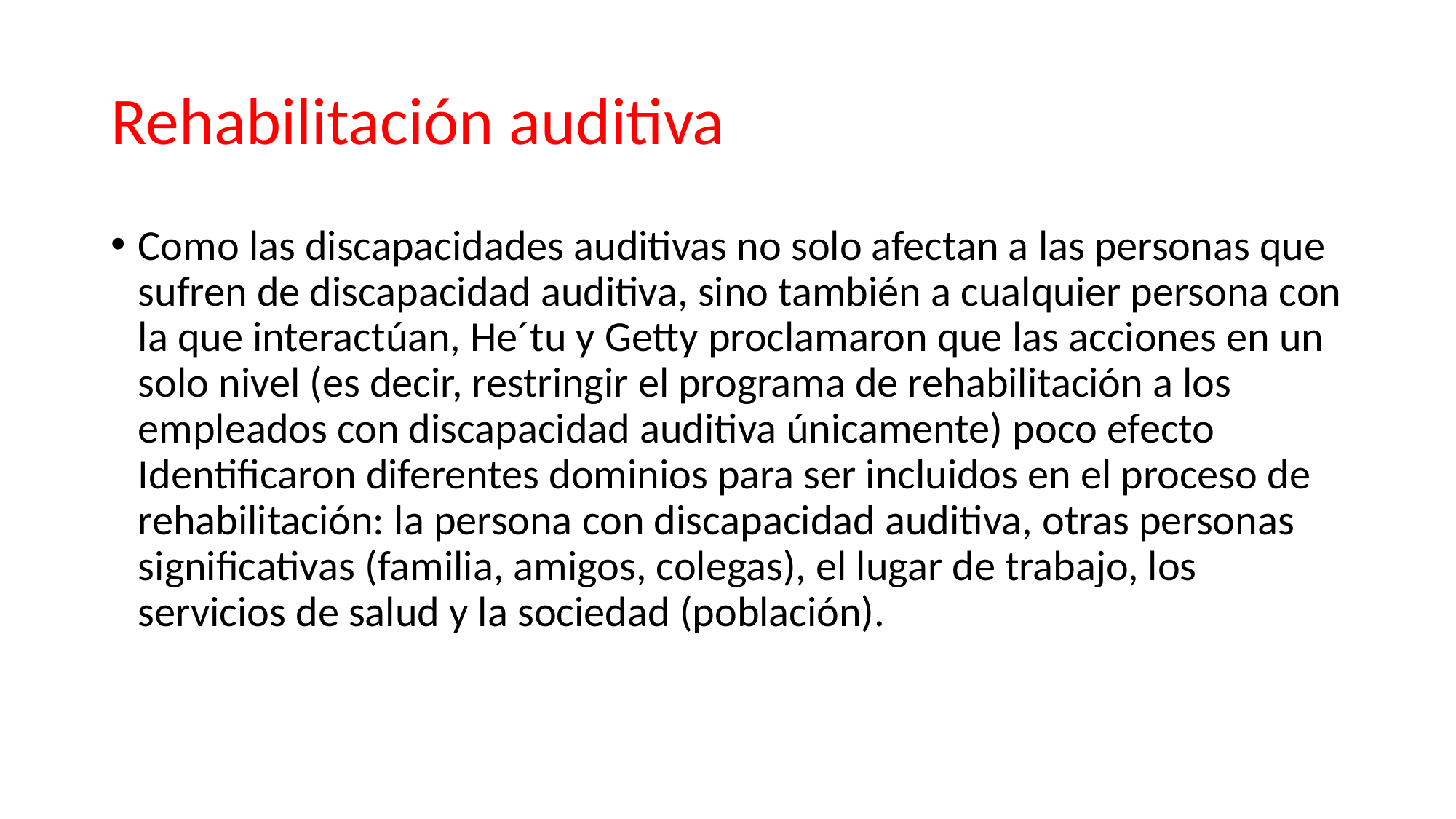

# Rehabilitación auditiva
Como las discapacidades auditivas no solo afectan a las personas que sufren de discapacidad auditiva, sino también a cualquier persona con la que interactúan, He´tu y Getty proclamaron que las acciones en un solo nivel (es decir, restringir el programa de rehabilitación a los empleados con discapacidad auditiva únicamente) poco efecto Identificaron diferentes dominios para ser incluidos en el proceso de rehabilitación: la persona con discapacidad auditiva, otras personas significativas (familia, amigos, colegas), el lugar de trabajo, los servicios de salud y la sociedad (población).